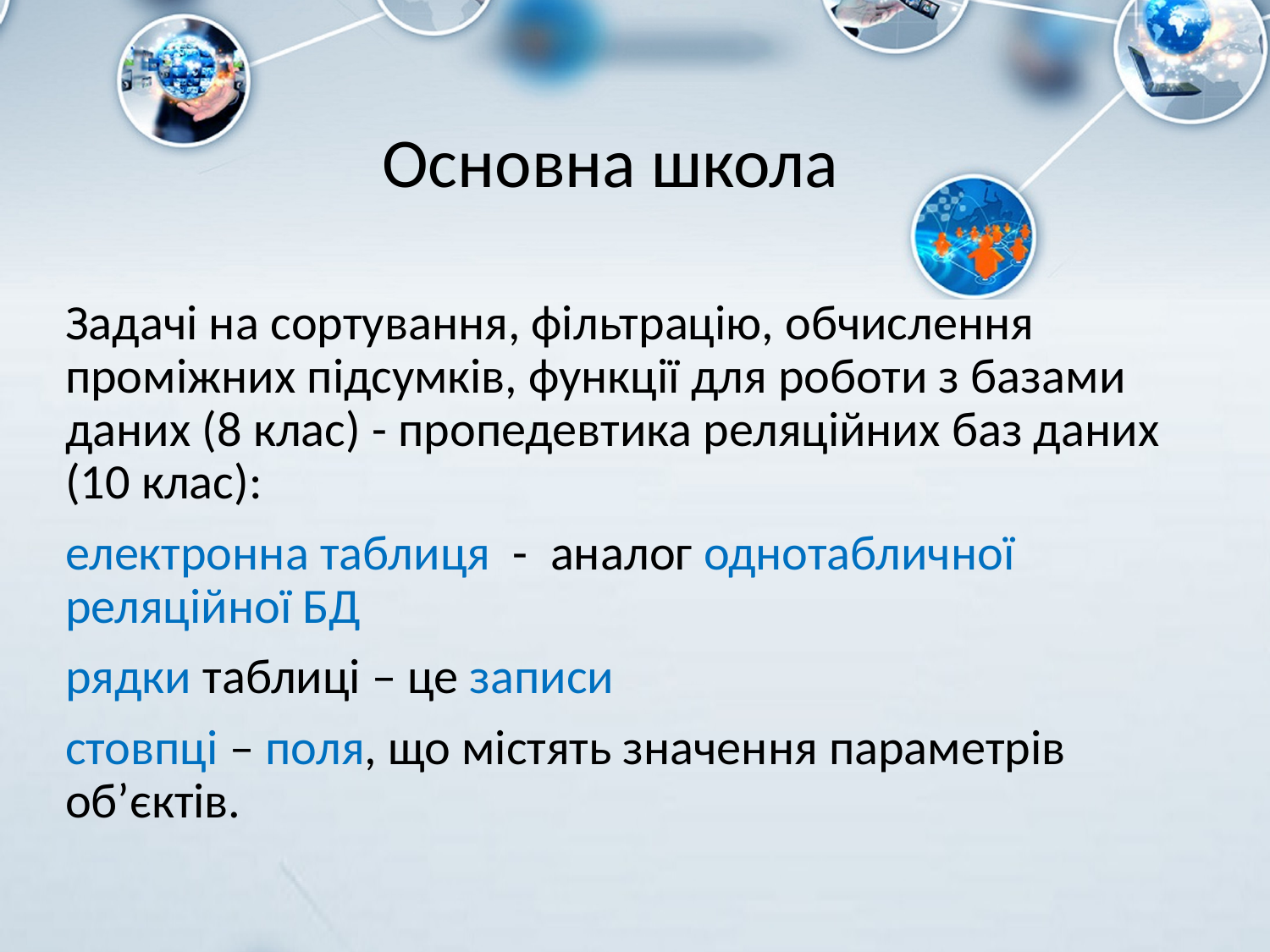

# Основна школа
Задачі на сортування, фільтрацію, обчислення проміжних підсумків, функції для роботи з базами даних (8 клас) - пропедевтика реляційних баз даних (10 клас):
електронна таблиця  -  аналог однотабличної реляційної БД
рядки таблиці – це записи
стовпці – поля, що містять значення параметрів об’єктів.